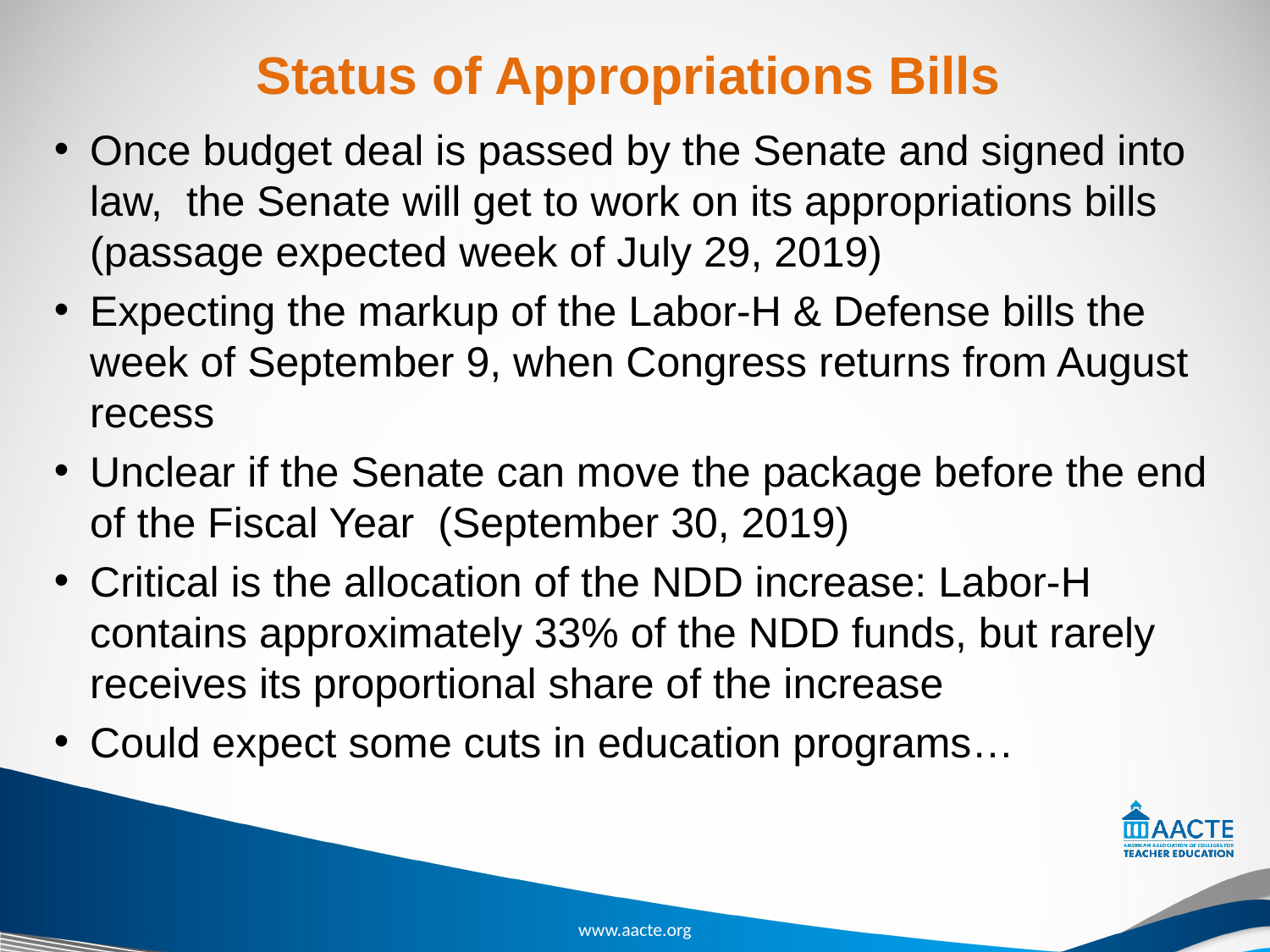

# Status of Appropriations Bills
Once budget deal is passed by the Senate and signed into law,  the Senate will get to work on its appropriations bills (passage expected week of July 29, 2019)
Expecting the markup of the Labor-H & Defense bills the week of September 9, when Congress returns from August recess
Unclear if the Senate can move the package before the end of the Fiscal Year  (September 30, 2019)
Critical is the allocation of the NDD increase: Labor-H contains approximately 33% of the NDD funds, but rarely receives its proportional share of the increase
Could expect some cuts in education programs…